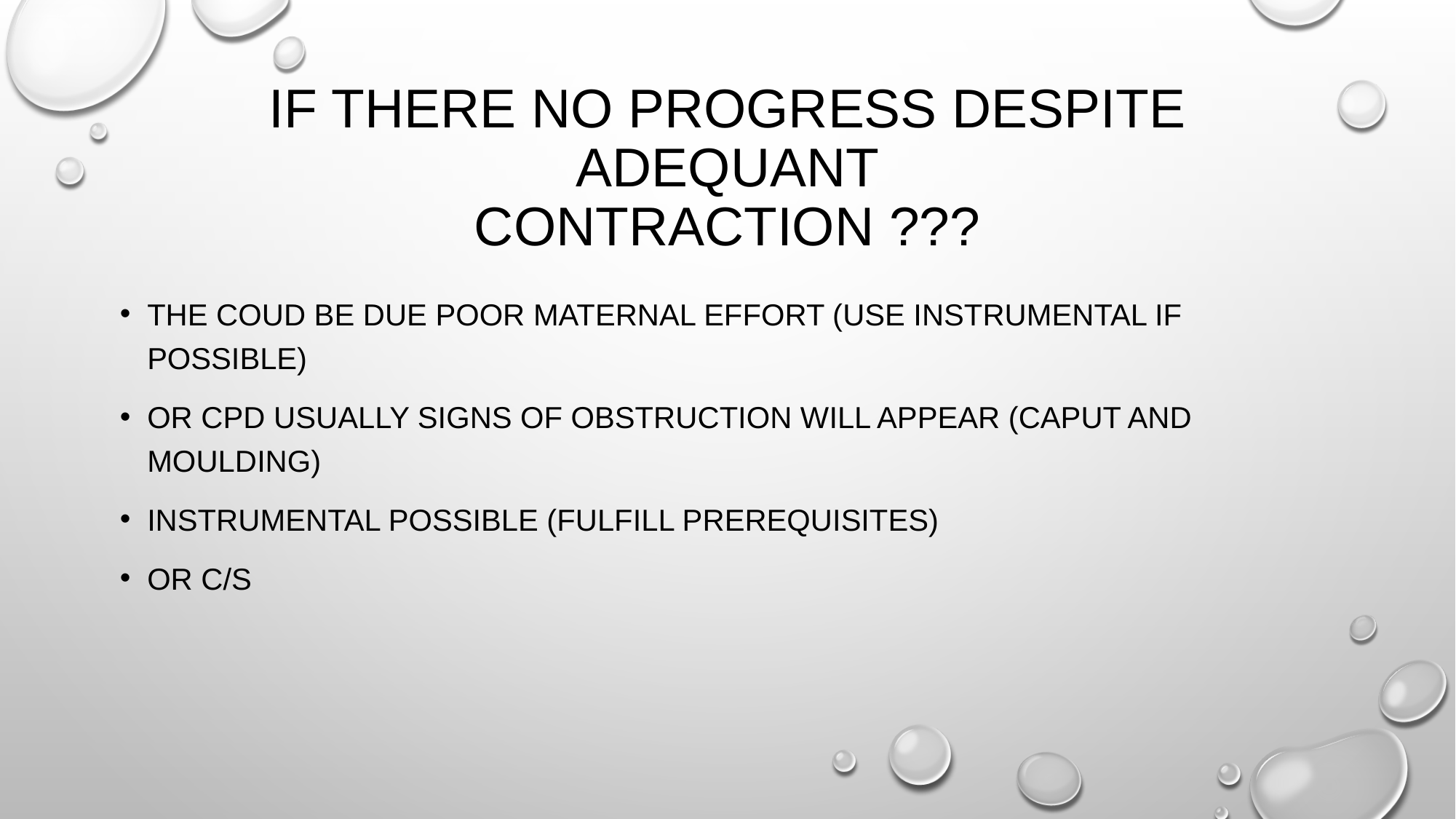

# If there no progress despite adequant contraction ???
The coud be due poor maternal effort (use Instrumental if possible)
Or cPd usually signs of obstruction will appear (caput and moulding)
Instrumental possible (fulfill prerequisites)
Or C/s